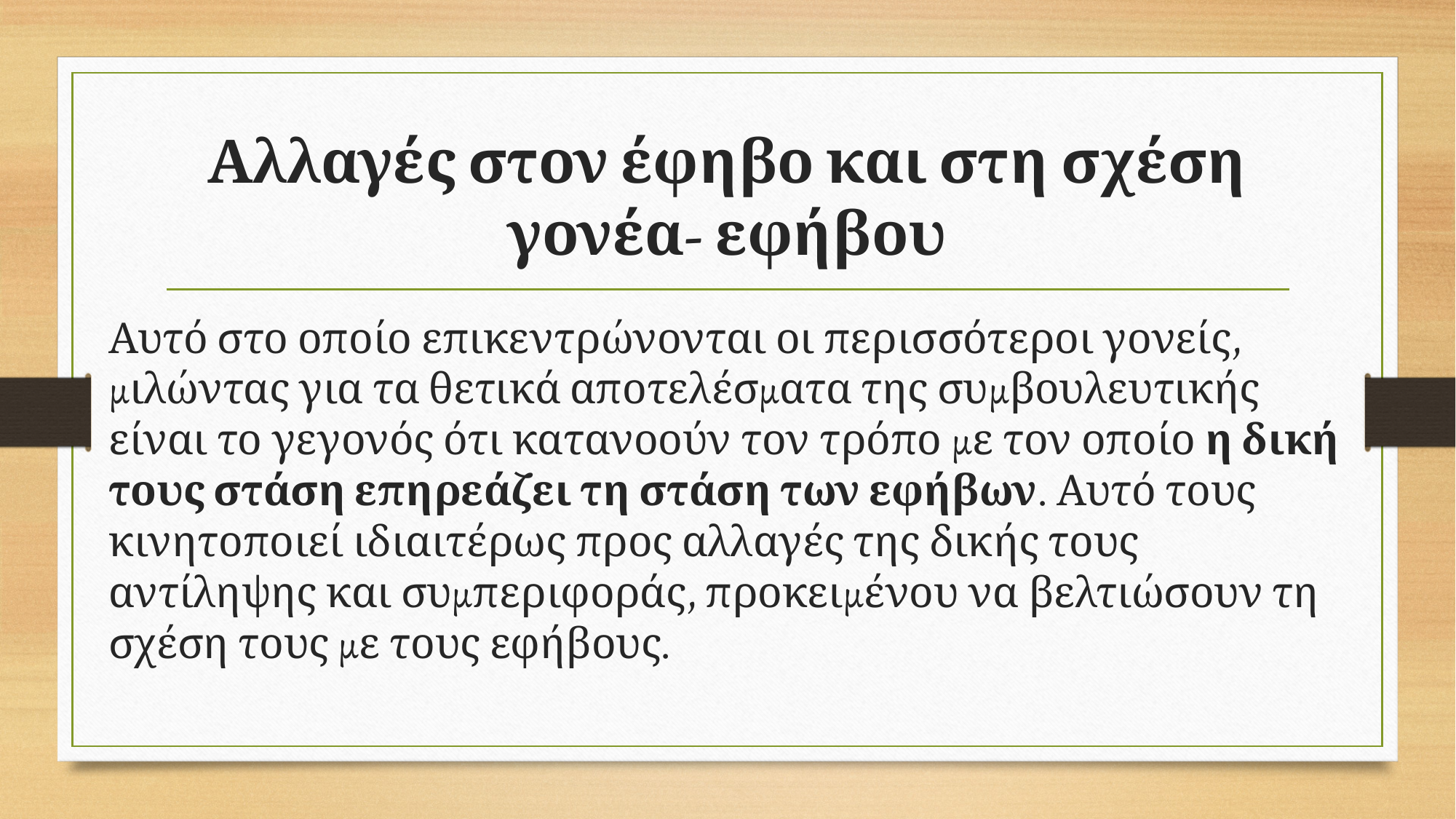

# Αλλαγές στον έφηβο και στη σχέση γονέα- εφήβου
Αυτό στο οποίο επικεντρώνονται οι περισσότεροι γονείς, μιλώντας για τα θετικά αποτελέσματα της συμβουλευτικής είναι το γεγονός ότι κατανοούν τον τρόπο με τον οποίο η δική τους στάση επηρεάζει τη στάση των εφήβων. Αυτό τους κινητοποιεί ιδιαιτέρως προς αλλαγές της δικής τους αντίληψης και συμπεριφοράς, προκειμένου να βελτιώσουν τη σχέση τους με τους εφήβους.